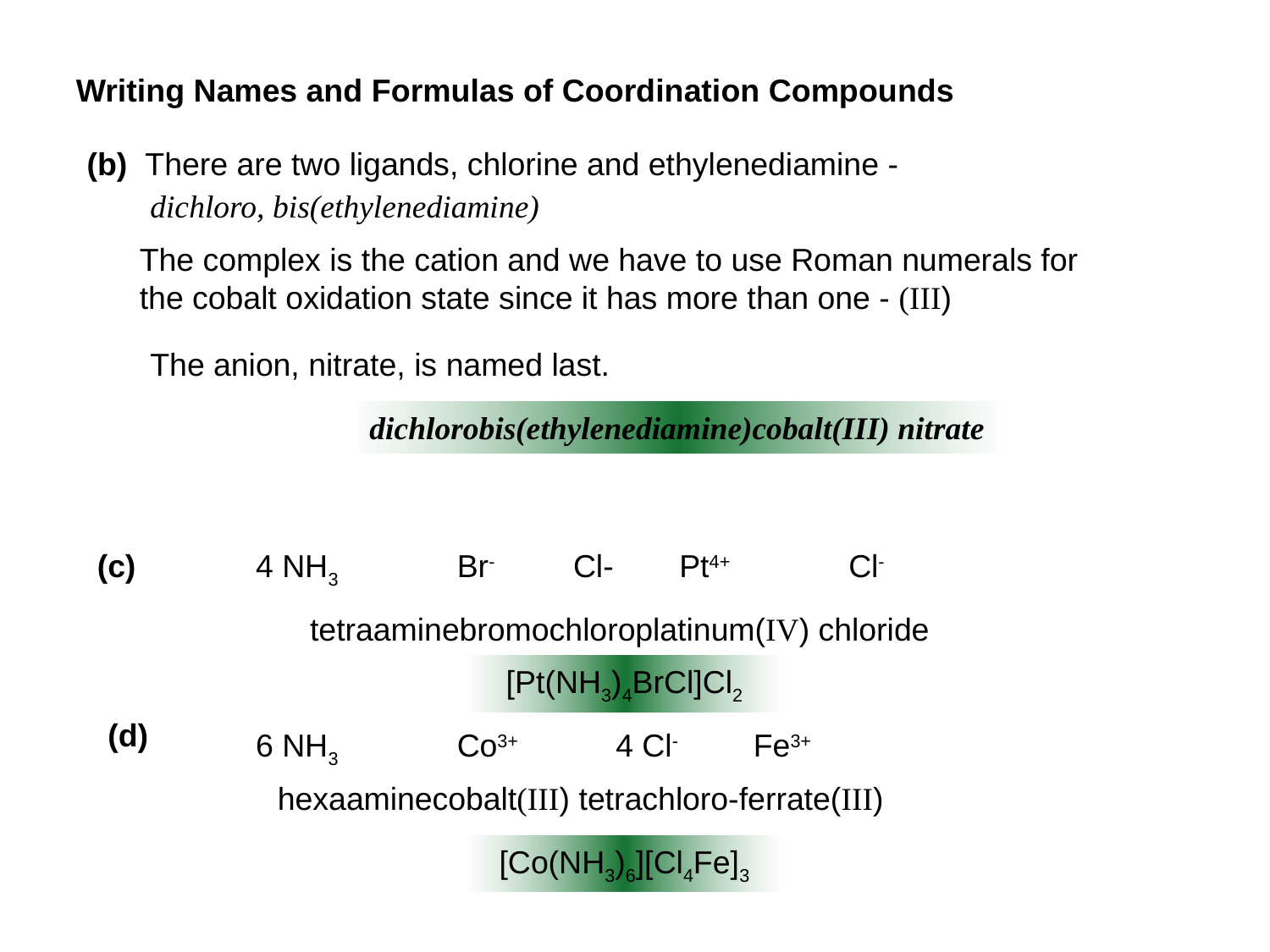

Writing Names and Formulas of Coordination Compounds
(b)  There are two ligands, chlorine and ethylenediamine -
	dichloro, bis(ethylenediamine)
The complex is the cation and we have to use Roman numerals for the cobalt oxidation state since it has more than one - (III)
The anion, nitrate, is named last.
dichlorobis(ethylenediamine)cobalt(III) nitrate
(c)
tetraaminebromochloroplatinum(IV) chloride
4 NH3
Br-
Cl-
Pt4+
Cl-
[Pt(NH3)4BrCl]Cl2
(d)
hexaaminecobalt(III) tetrachloro-ferrate(III)
6 NH3
Co3+
4 Cl-
Fe3+
[Co(NH3)6][Cl4Fe]3